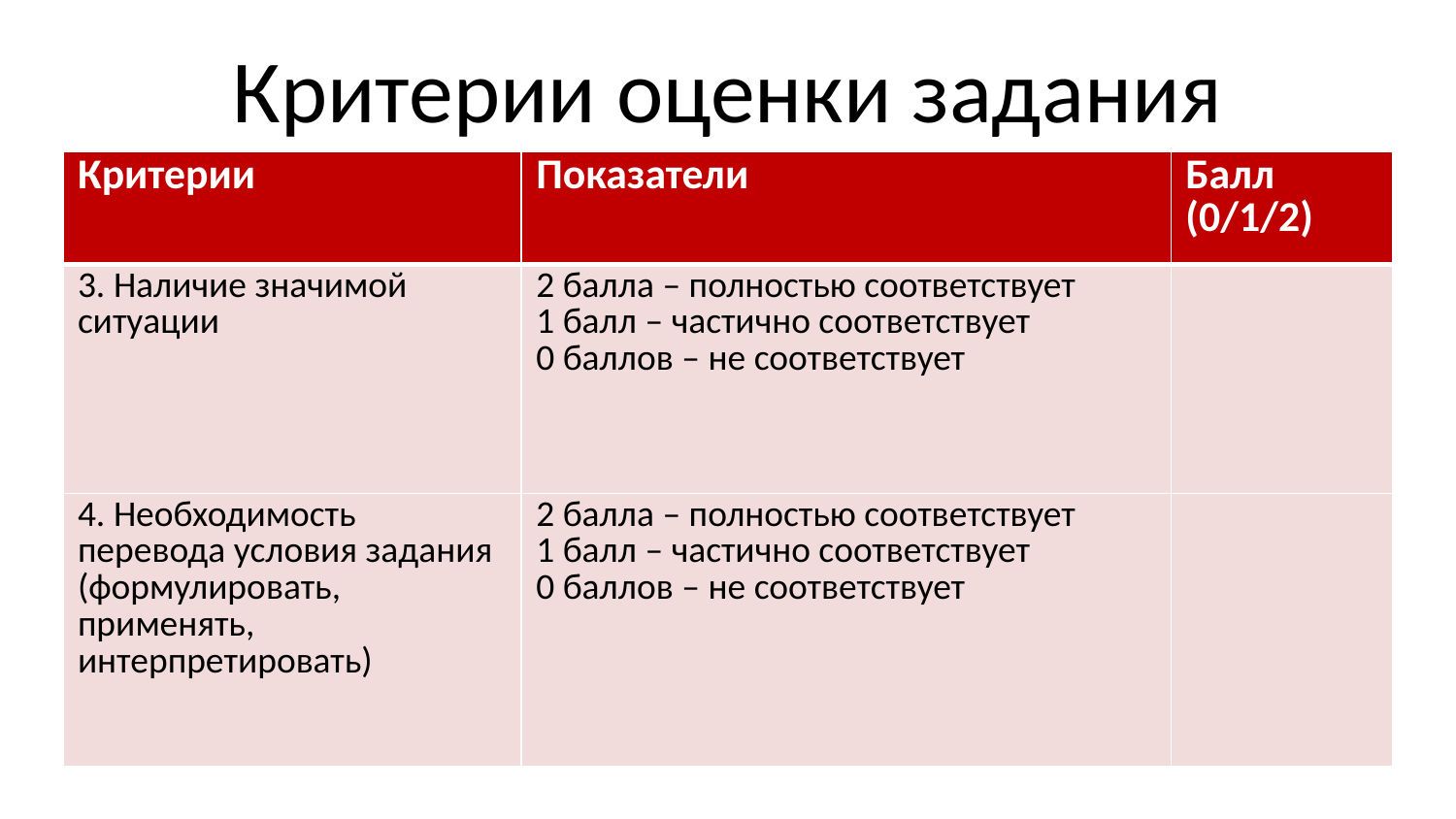

# Критерии оценки задания
| Критерии | Показатели | Балл (0/1/2) |
| --- | --- | --- |
| 3. Наличие значимой ситуации | 2 балла – полностью соответствует 1 балл – частично соответствует 0 баллов – не соответствует |  |
| 4. Необходимость перевода условия задания (формулировать, применять, интерпретировать) | 2 балла – полностью соответствует 1 балл – частично соответствует 0 баллов – не соответствует |  |